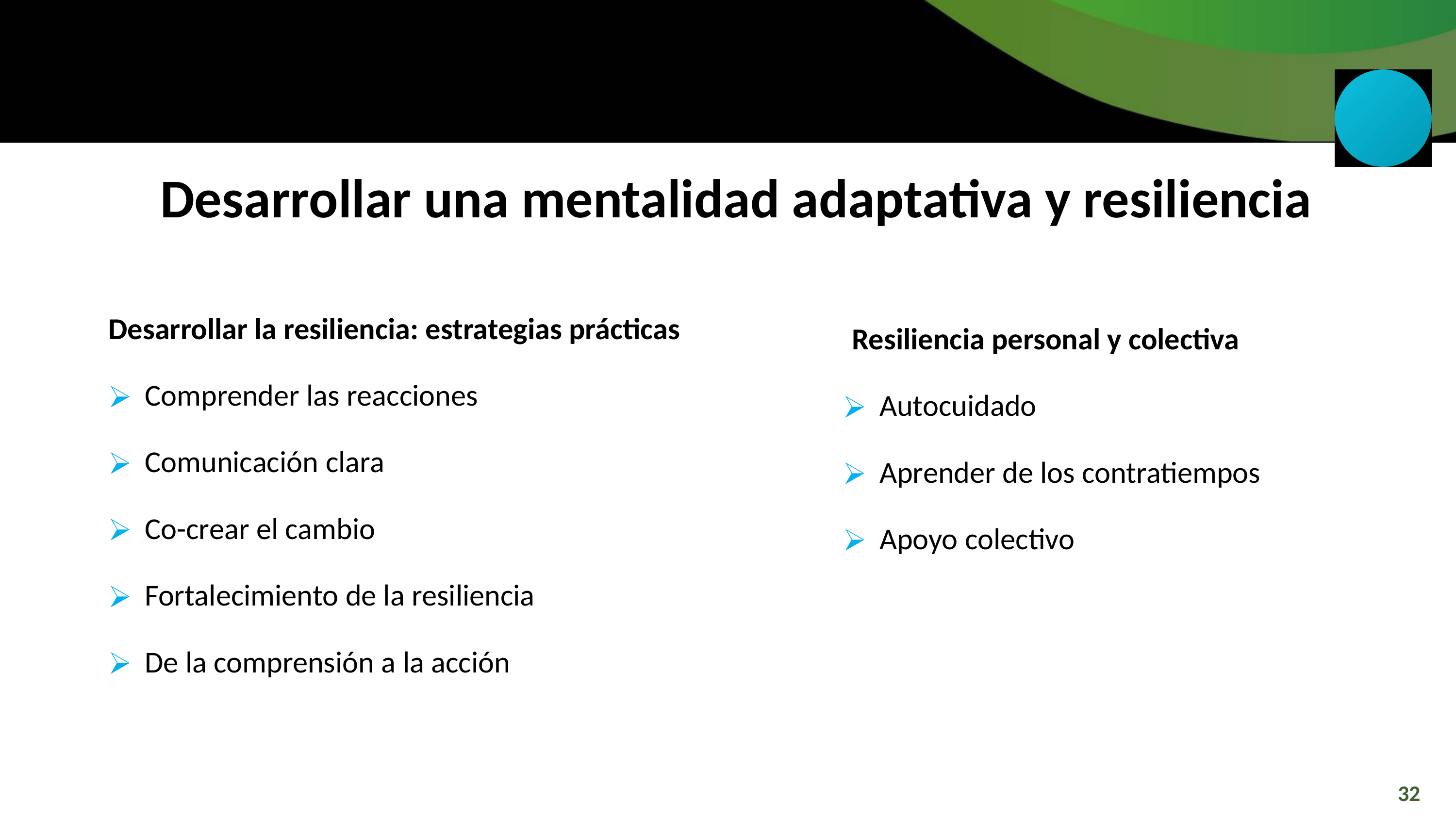

Desarrollar una mentalidad adaptativa y resiliencia
Desarrollar la resiliencia: estrategias prácticas
Comprender las reacciones
Comunicación clara
Co-crear el cambio
Fortalecimiento de la resiliencia
De la comprensión a la acción
Resiliencia personal y colectiva
Autocuidado
Aprender de los contratiempos
Apoyo colectivo
32